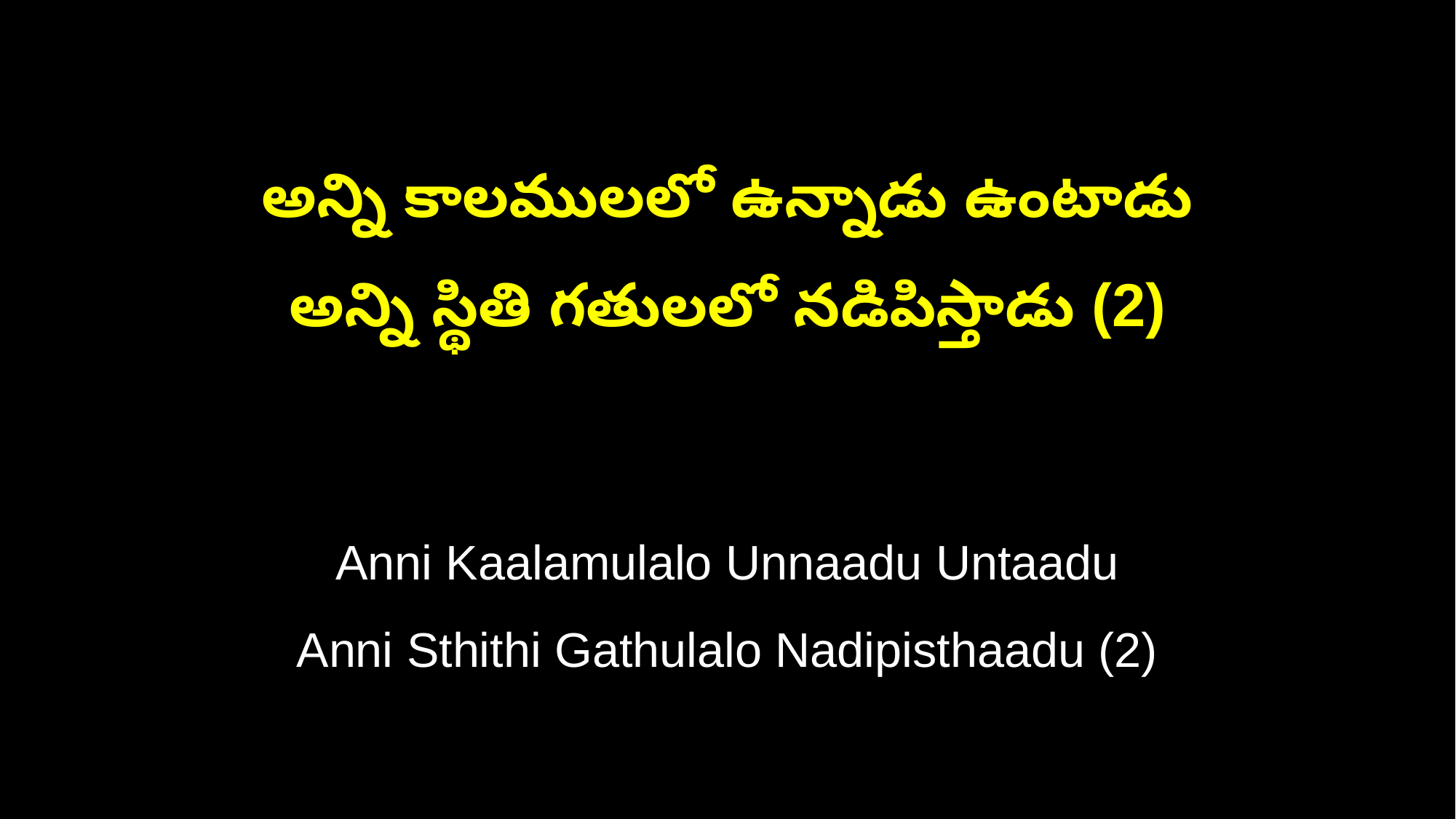

అన్ని కాలములలో ఉన్నాడు ఉంటాడు
అన్ని స్థితి గతులలో నడిపిస్తాడు (2)
Anni Kaalamulalo Unnaadu Untaadu
Anni Sthithi Gathulalo Nadipisthaadu (2)